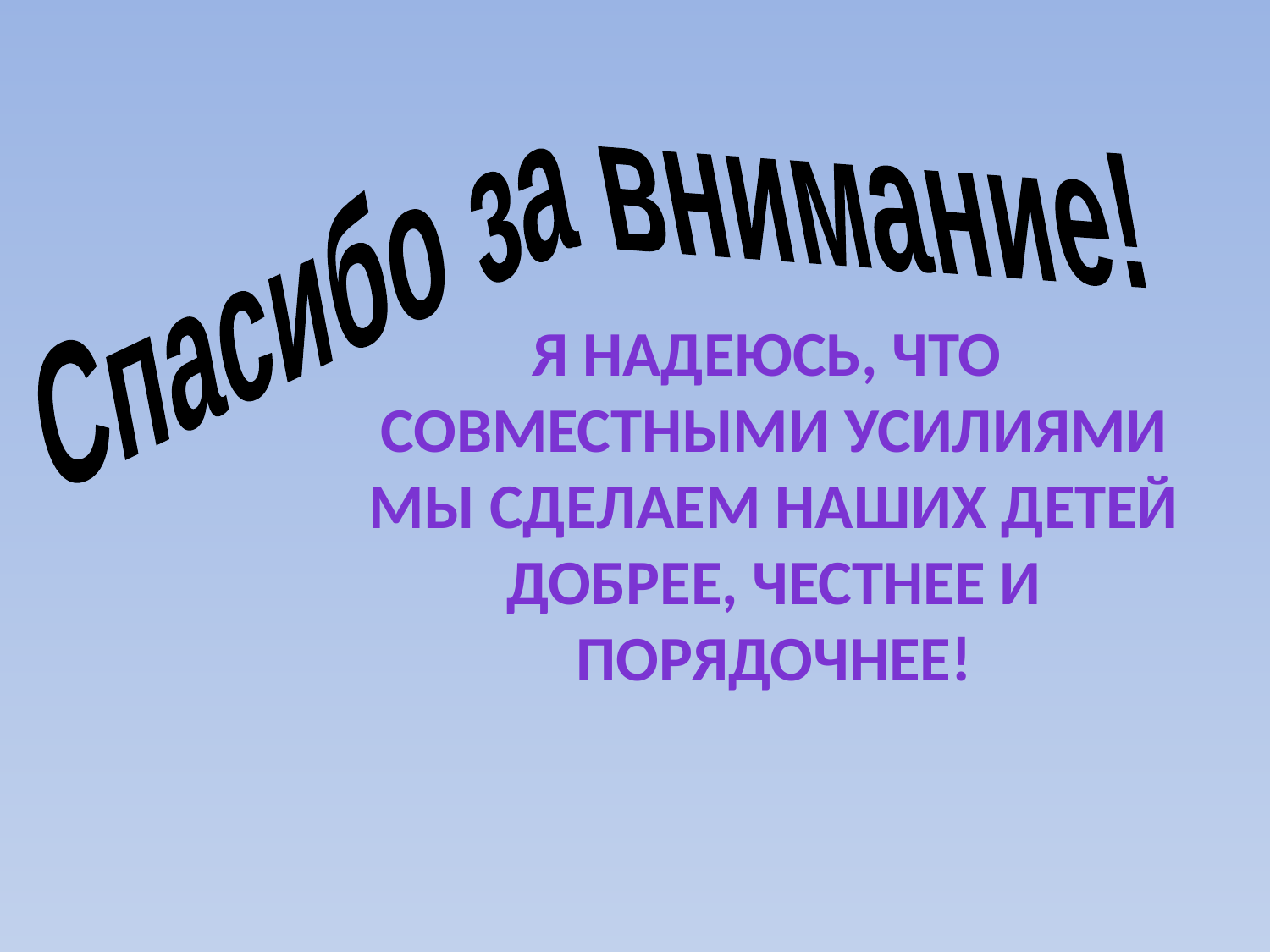

Спасибо за внимание!
Я надеюсь, что
совместными усилиями
Мы сделаем наших детей
Добрее, честнее и порядочнее!